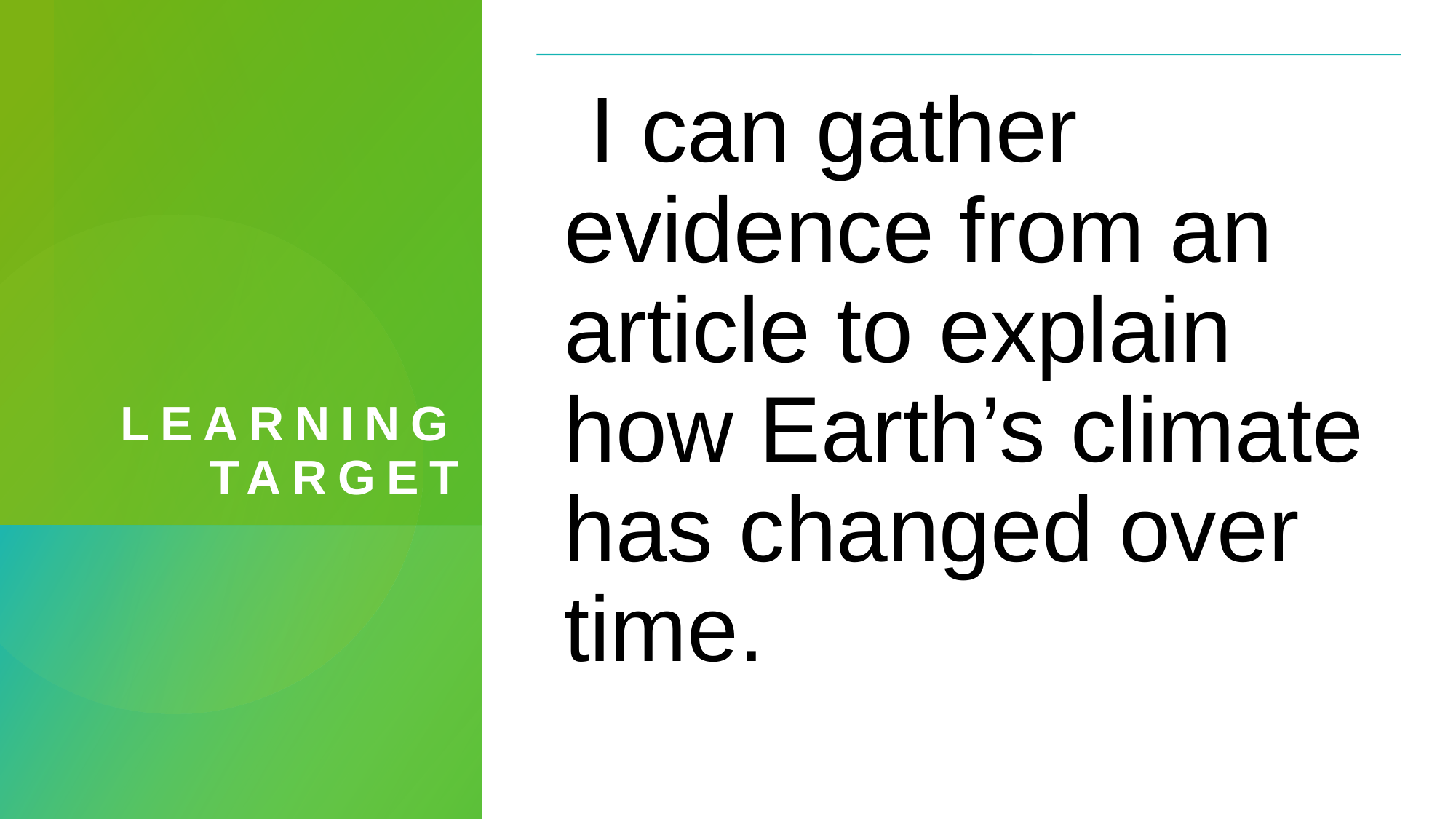

I can gather evidence from an article to explain how Earth’s climate has changed over time.
# Learning Target